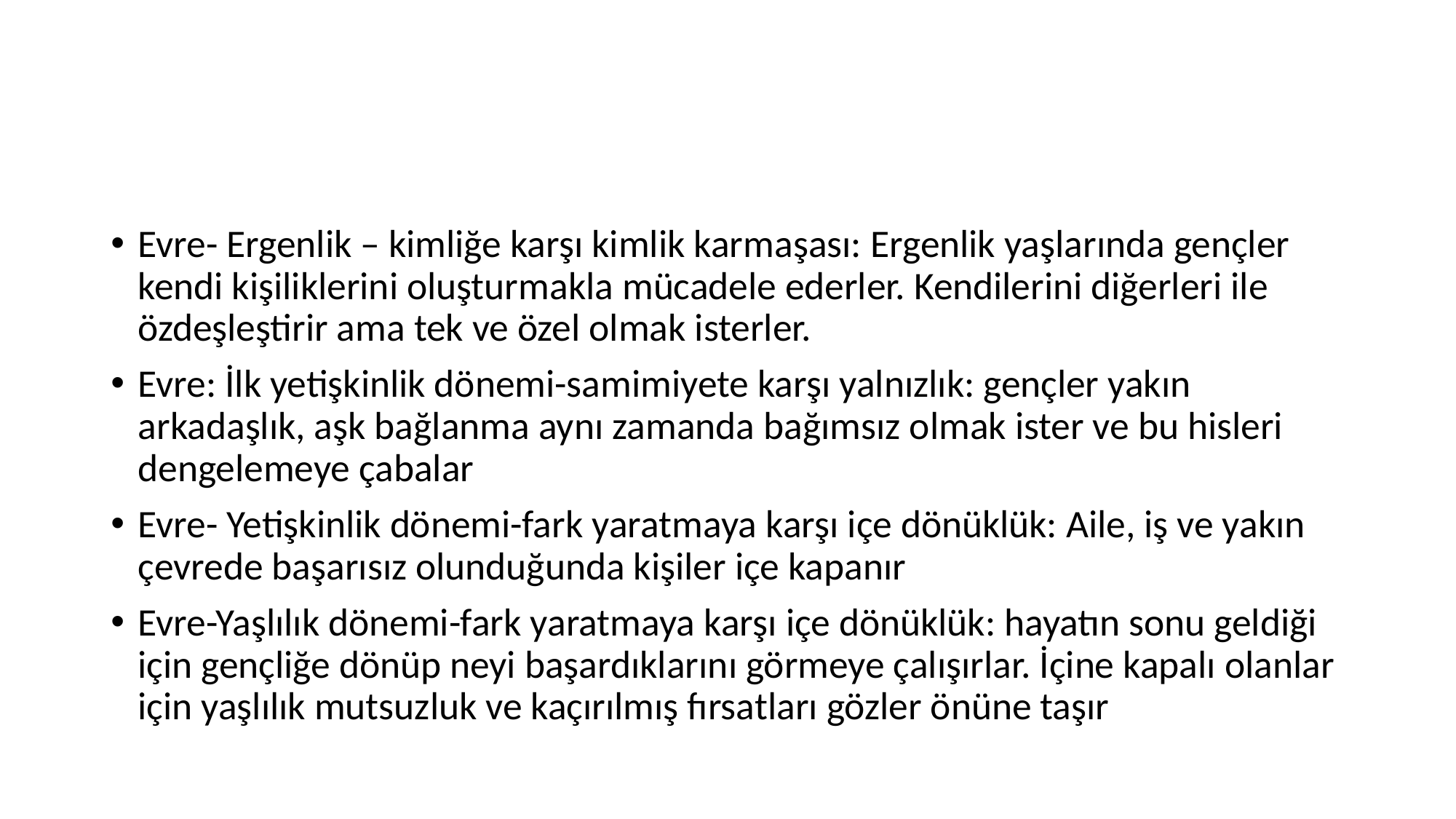

#
Evre- Ergenlik – kimliğe karşı kimlik karmaşası: Ergenlik yaşlarında gençler kendi kişiliklerini oluşturmakla mücadele ederler. Kendilerini diğerleri ile özdeşleştirir ama tek ve özel olmak isterler.
Evre: İlk yetişkinlik dönemi-samimiyete karşı yalnızlık: gençler yakın arkadaşlık, aşk bağlanma aynı zamanda bağımsız olmak ister ve bu hisleri dengelemeye çabalar
Evre- Yetişkinlik dönemi-fark yaratmaya karşı içe dönüklük: Aile, iş ve yakın çevrede başarısız olunduğunda kişiler içe kapanır
Evre-Yaşlılık dönemi-fark yaratmaya karşı içe dönüklük: hayatın sonu geldiği için gençliğe dönüp neyi başardıklarını görmeye çalışırlar. İçine kapalı olanlar için yaşlılık mutsuzluk ve kaçırılmış fırsatları gözler önüne taşır